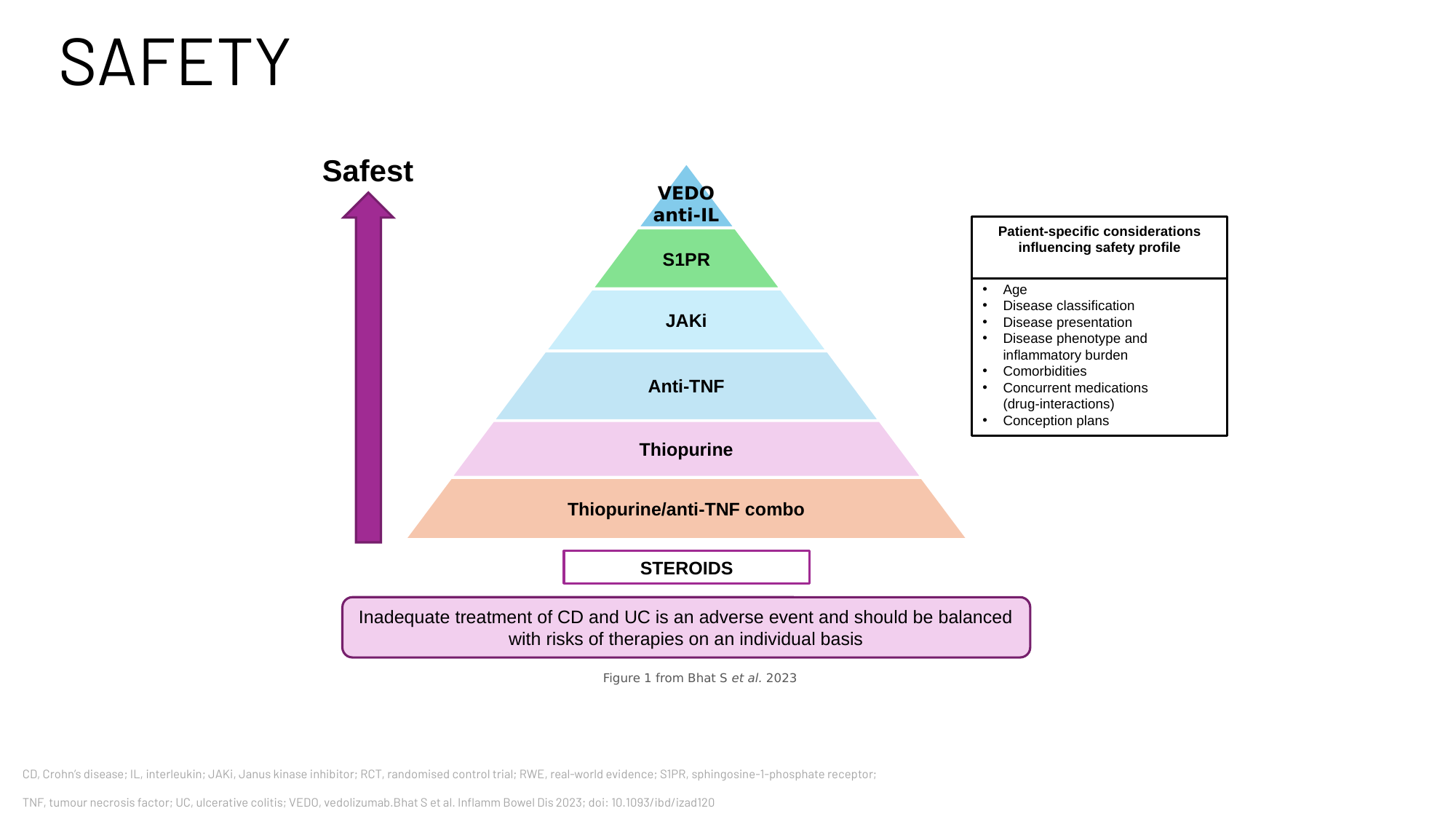

# SAFETY
Safest

S1PR
JAKi
Anti-TNF
Thiopurine
Thiopurine/anti-TNF combo
VEDO
anti-IL

Patient-specific considerations
influencing safety profile

Age
Disease classification
Disease presentation
Disease phenotype and inflammatory burden
Comorbidities
Concurrent medications
(drug-interactions)
Conception plans

STEROIDS
Inadequate treatment of CD and UC is an adverse event and should be balanced with risks of therapies on an individual basis
Figure 1 from Bhat S et al. 2023

CD, Crohn’s disease; IL, interleukin; JAKi, Janus kinase inhibitor; RCT, randomised control trial; RWE, real-world evidence; S1PR, sphingosine-1-phosphate receptor;
TNF, tumour necrosis factor; UC, ulcerative colitis; VEDO, vedolizumab.Bhat S et al. Inflamm Bowel Dis 2023; doi: 10.1093/ibd/izad120